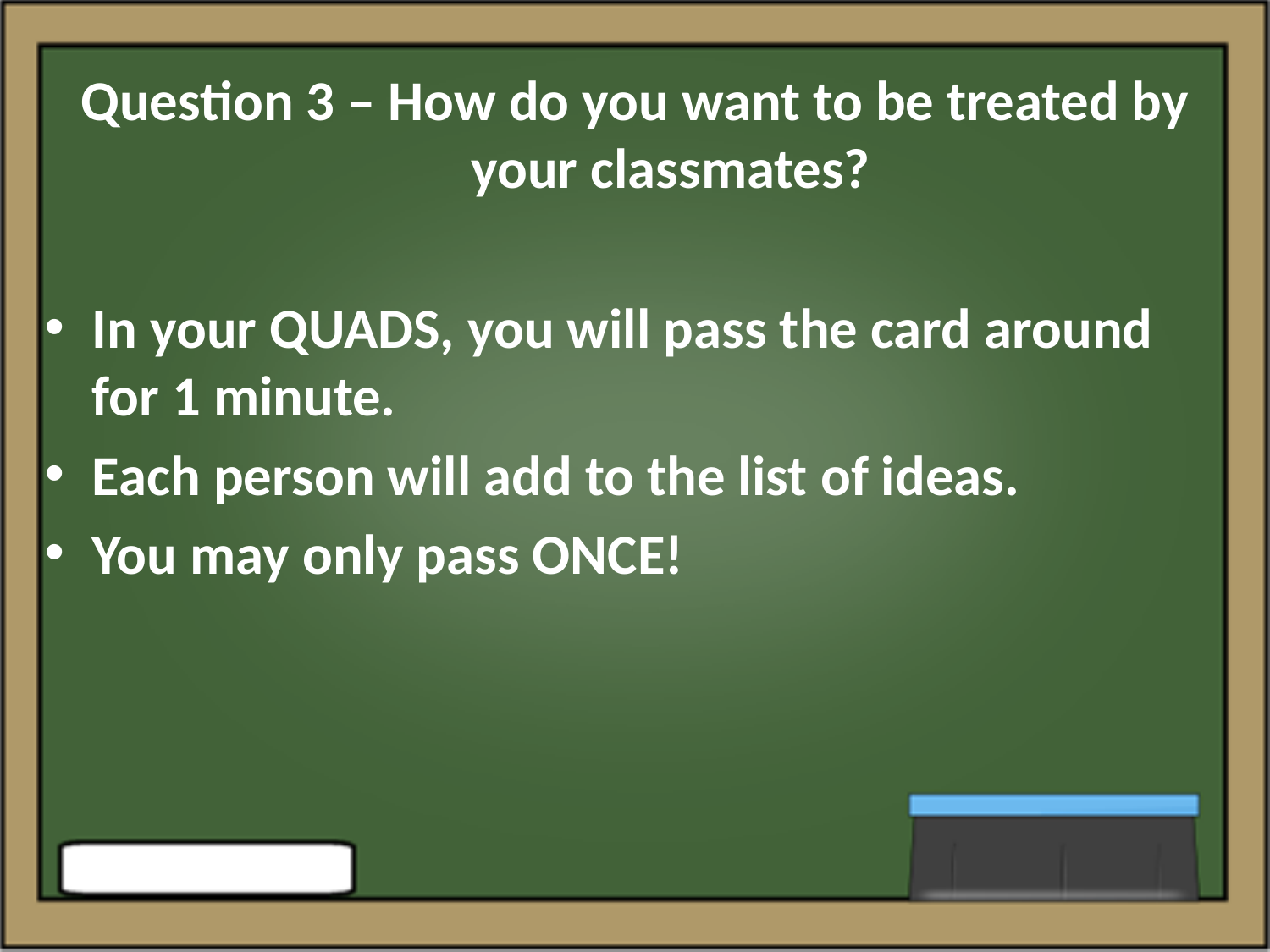

# Question 3 – How do you want to be treated by your classmates?
In your QUADS, you will pass the card around for 1 minute.
Each person will add to the list of ideas.
You may only pass ONCE!